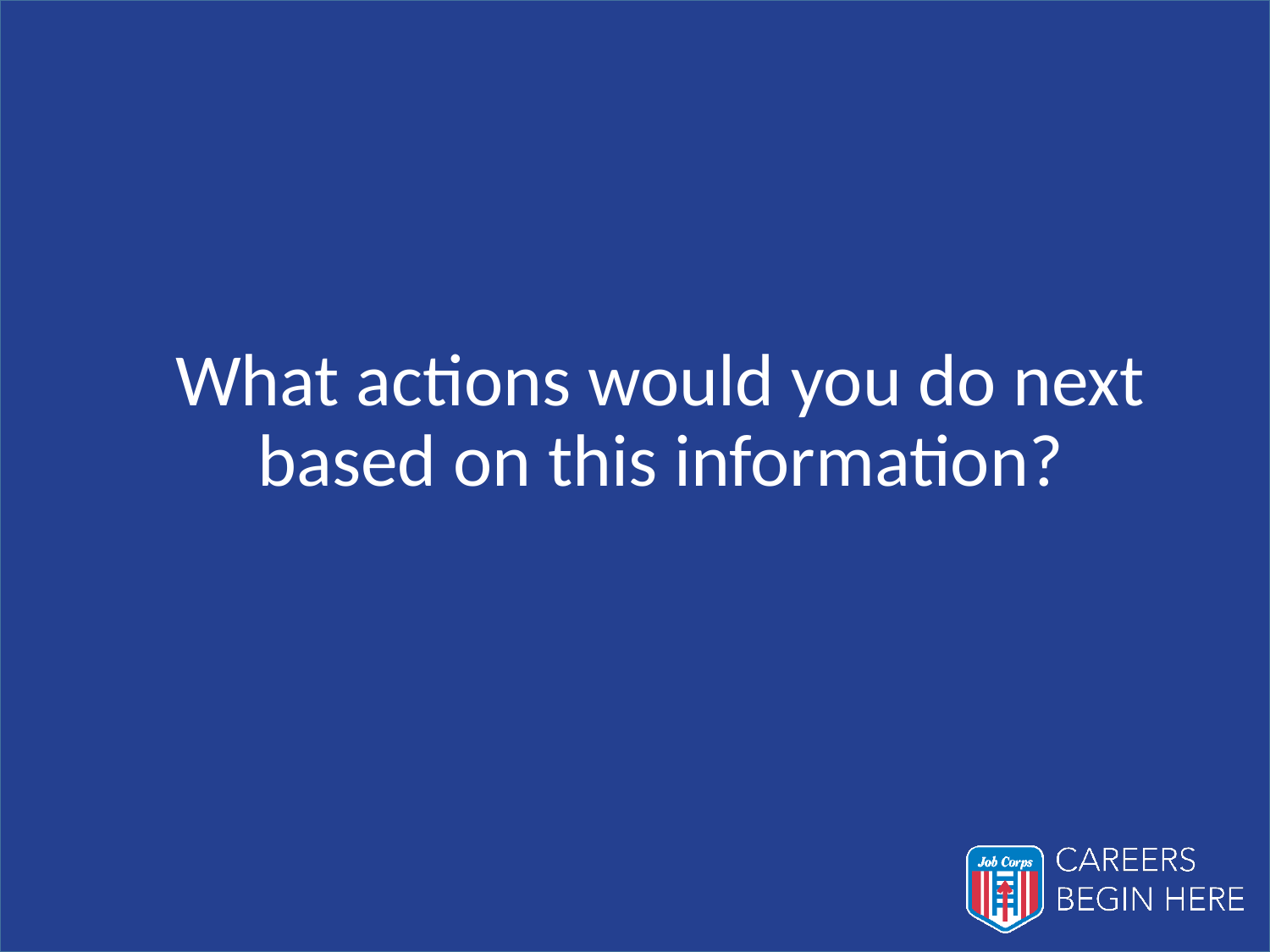

# What actions would you do next based on this information?